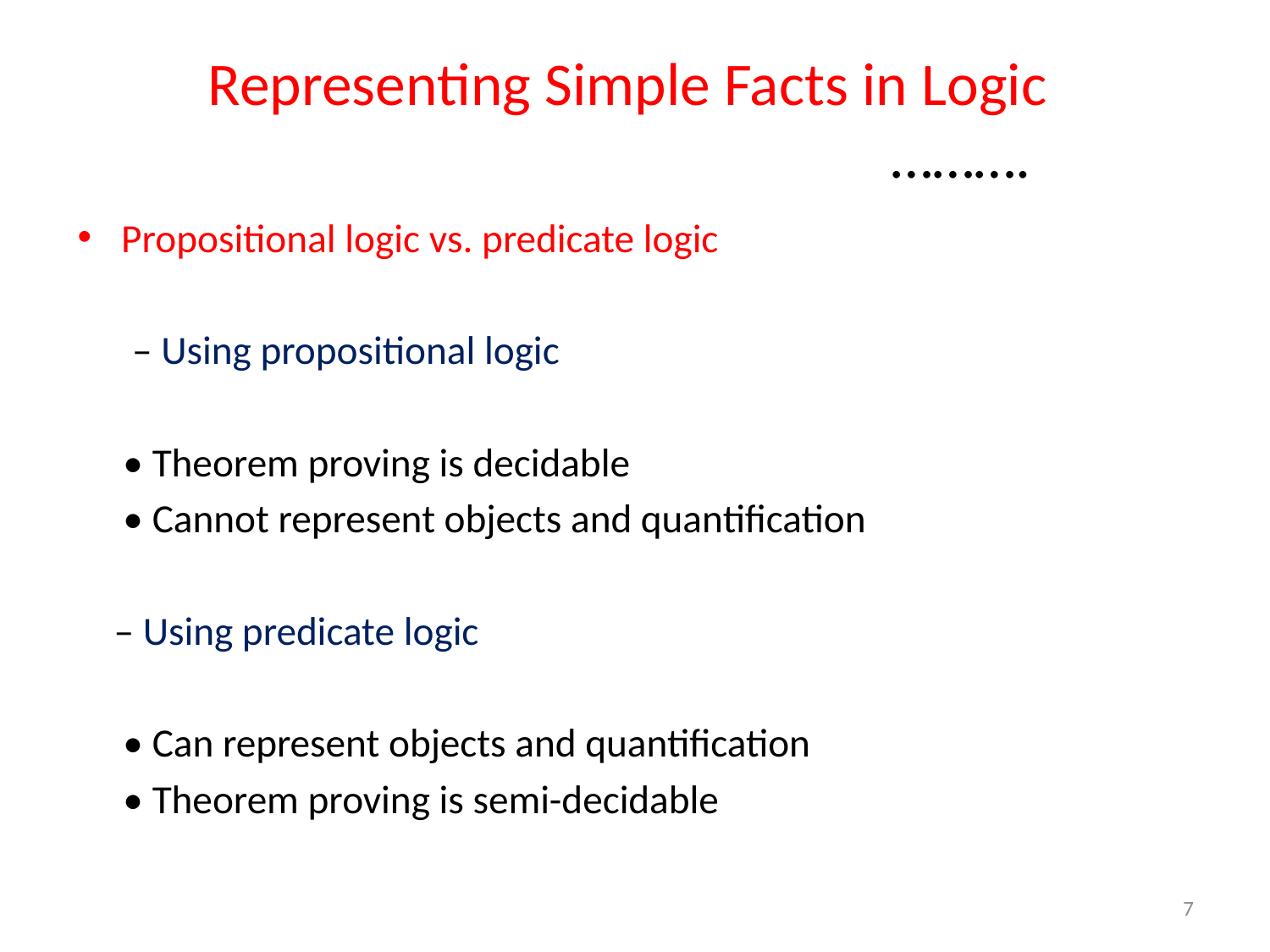

# Representing Simple Facts in Logic ……….
Propositional logic vs. predicate logic

      – Using propositional logic

     • Theorem proving is decidable
     • Cannot represent objects and quantification

    – Using predicate logic

     • Can represent objects and quantification
     • Theorem proving is semi-decidable
7